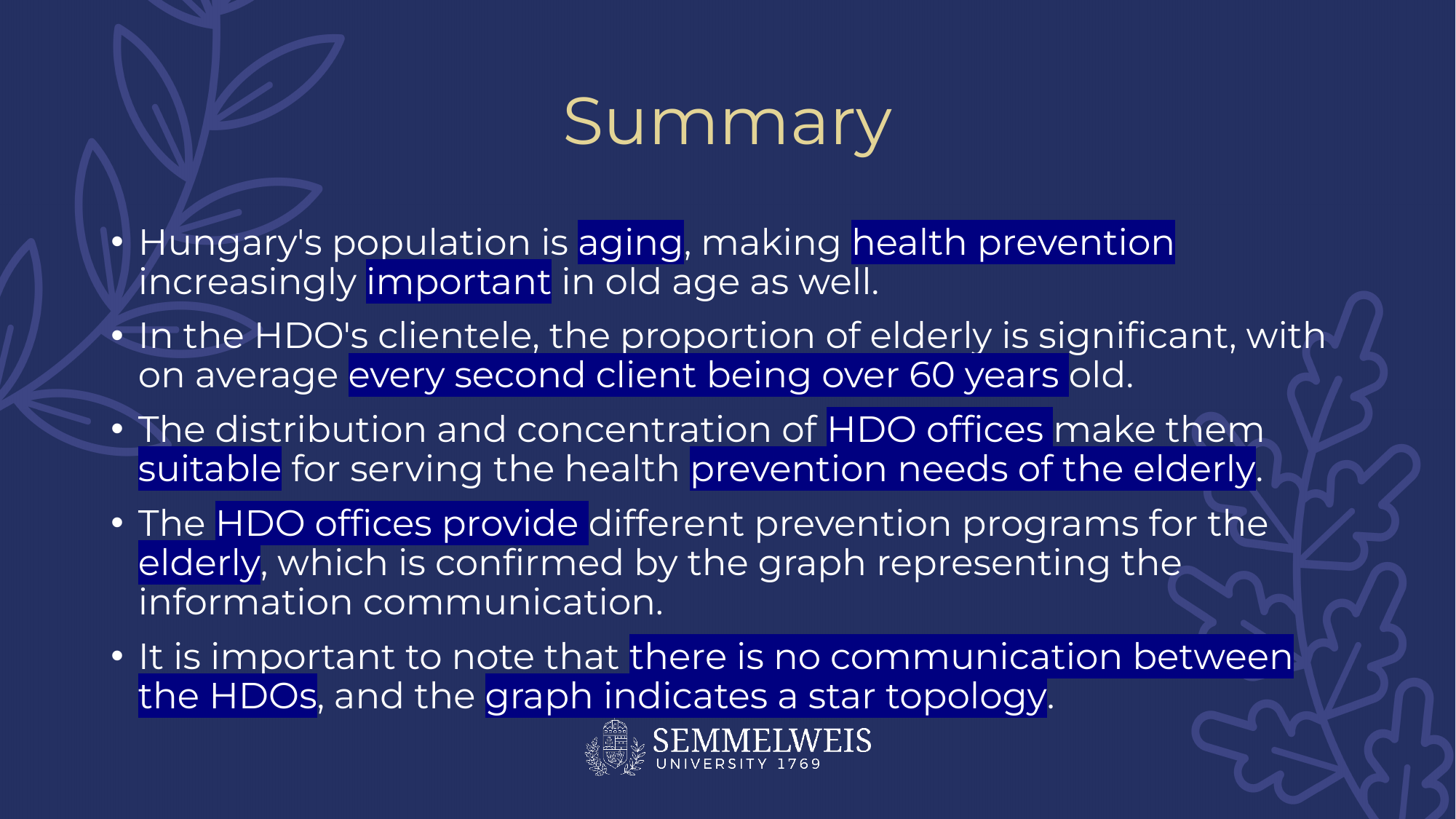

# Summary
Hungary's population is aging, making health prevention increasingly important in old age as well.
In the HDO's clientele, the proportion of elderly is significant, with on average every second client being over 60 years old.
The distribution and concentration of HDO offices make them suitable for serving the health prevention needs of the elderly.
The HDO offices provide different prevention programs for the elderly, which is confirmed by the graph representing the information communication.
It is important to note that there is no communication between the HDOs, and the graph indicates a star topology.